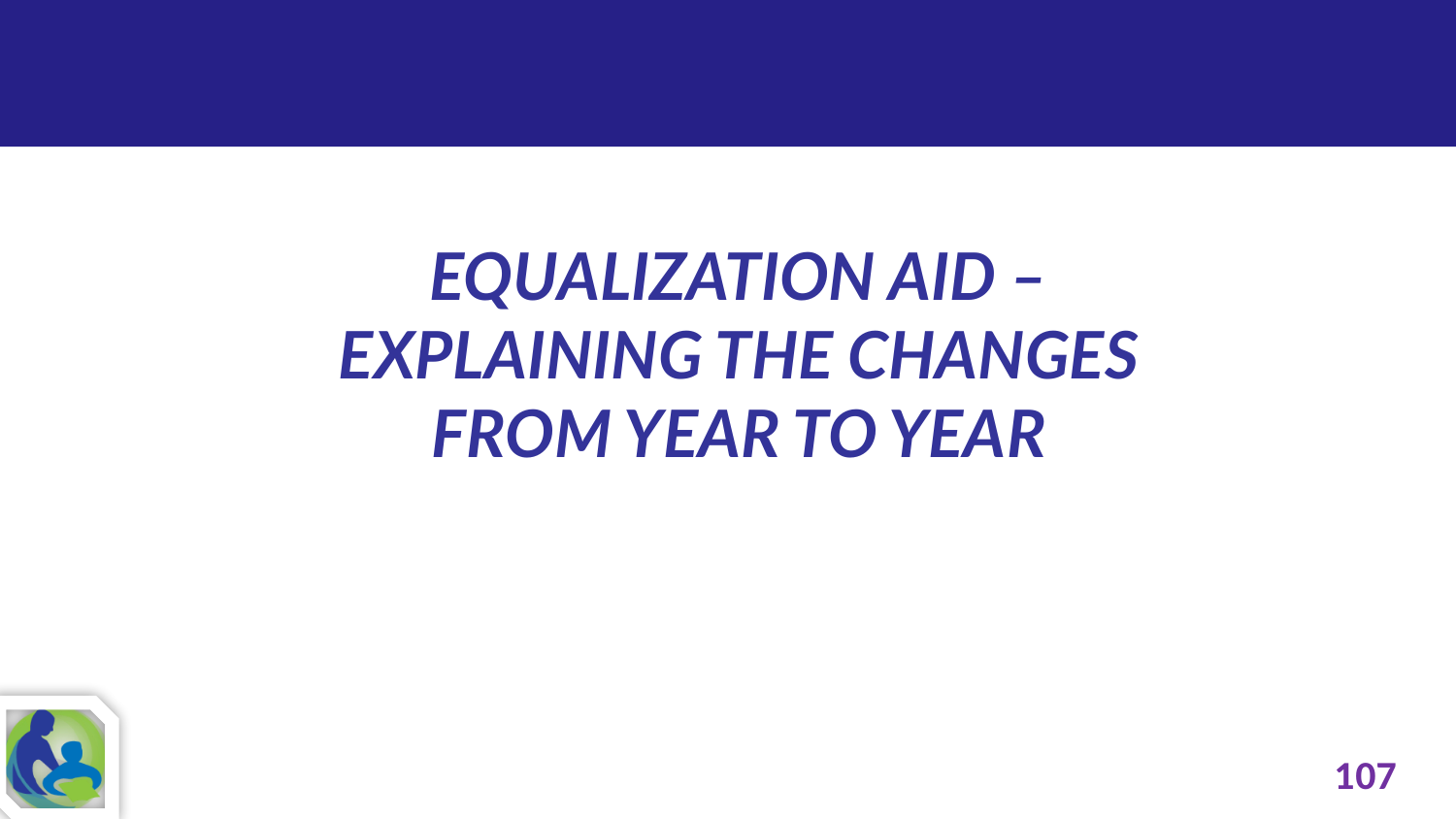

EQUALIZATION AID – EXPLAINING THE CHANGES FROM YEAR TO YEAR
107